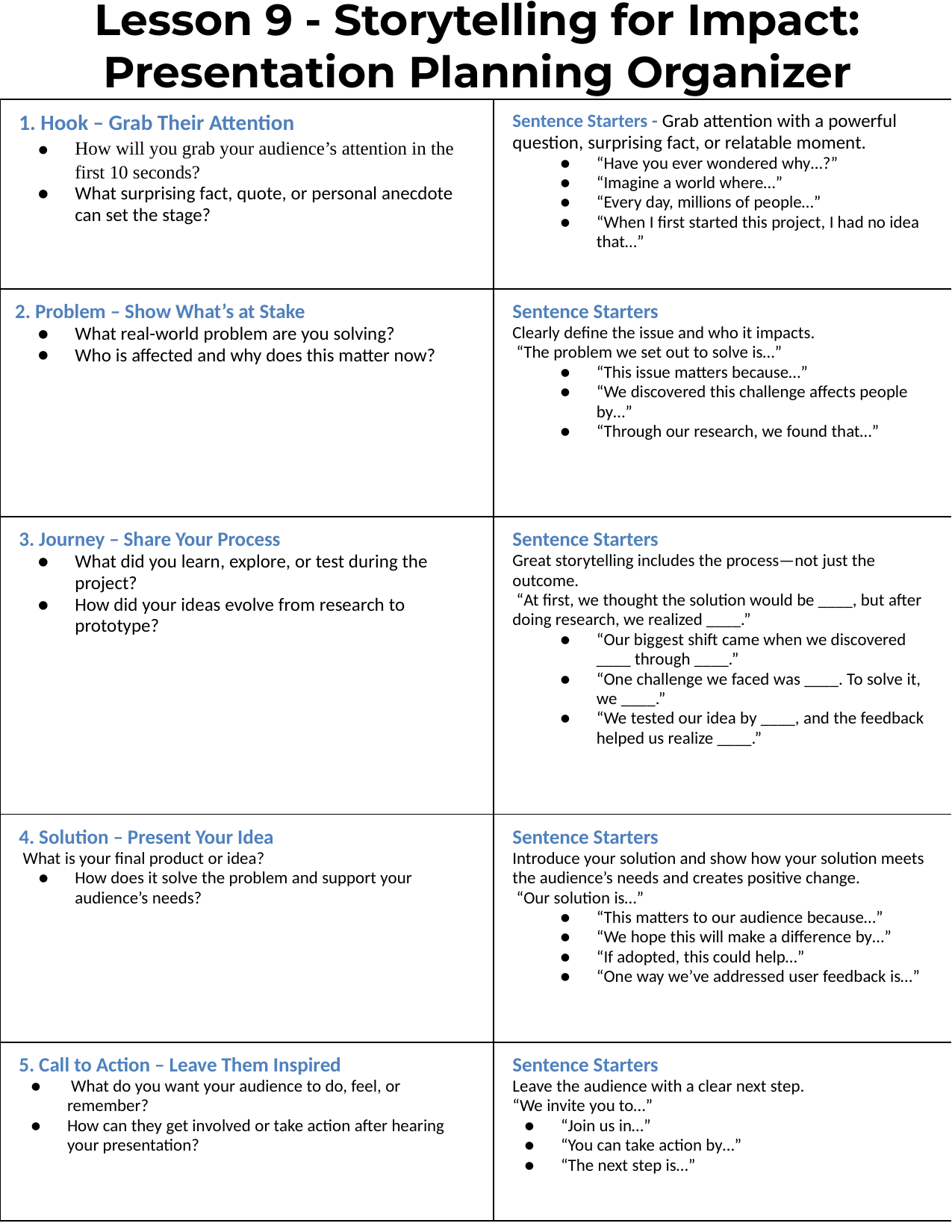

# Lesson 9 - Storytelling for Impact: Presentation Planning Organizer
TOC

| 1. Hook – Grab Their Attention How will you grab your audience’s attention in the first 10 seconds? What surprising fact, quote, or personal anecdote can set the stage? | Sentence Starters - Grab attention with a powerful question, surprising fact, or relatable moment. “Have you ever wondered why…?” “Imagine a world where…” “Every day, millions of people…” “When I first started this project, I had no idea that…” |
| --- | --- |
| 2. Problem – Show What’s at Stake What real-world problem are you solving? Who is affected and why does this matter now? | Sentence Starters Clearly define the issue and who it impacts. “The problem we set out to solve is…” “This issue matters because…” “We discovered this challenge affects people by…” “Through our research, we found that…” |
| 3. Journey – Share Your Process What did you learn, explore, or test during the project? How did your ideas evolve from research to prototype? | Sentence Starters Great storytelling includes the process—not just the outcome. “At first, we thought the solution would be \_\_\_\_, but after doing research, we realized \_\_\_\_.” “Our biggest shift came when we discovered \_\_\_\_ through \_\_\_\_.” “One challenge we faced was \_\_\_\_. To solve it, we \_\_\_\_.” “We tested our idea by \_\_\_\_, and the feedback helped us realize \_\_\_\_.” |
| 4. Solution – Present Your Idea What is your final product or idea? How does it solve the problem and support your audience’s needs? | Sentence Starters Introduce your solution and show how your solution meets the audience’s needs and creates positive change. “Our solution is…” “This matters to our audience because…” “We hope this will make a difference by…” “If adopted, this could help…” “One way we’ve addressed user feedback is…” |
| 5. Call to Action – Leave Them Inspired What do you want your audience to do, feel, or remember? How can they get involved or take action after hearing your presentation? | Sentence Starters Leave the audience with a clear next step. “We invite you to…” “Join us in…” “You can take action by…” “The next step is…” |

Design Thinking

PBL

Teaching Resources

Career Videos

ETS/ Project Word Wall